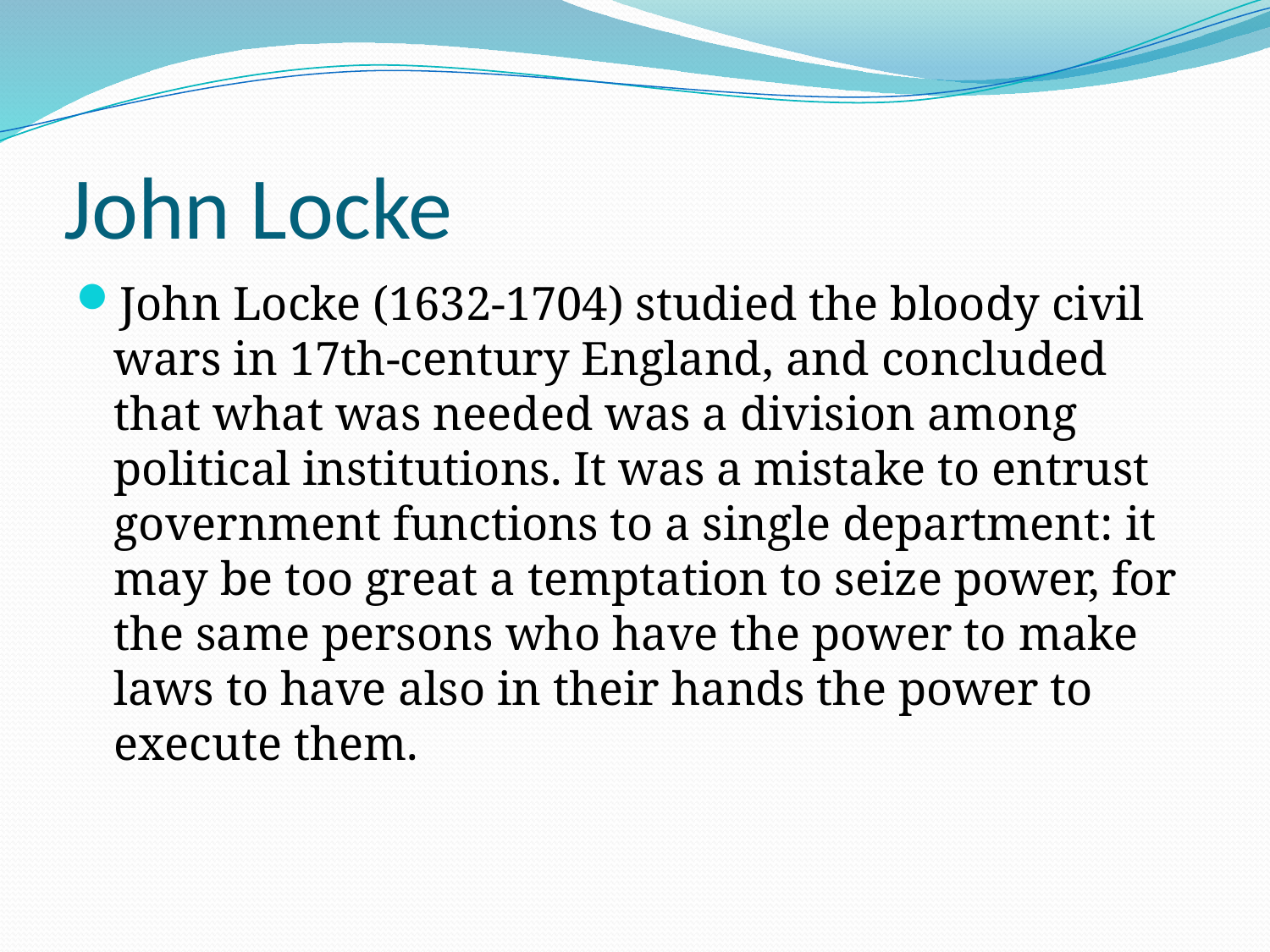

# John Locke
John Locke (1632-1704) studied the bloody civil wars in 17th-century England, and concluded that what was needed was a division among political institutions. It was a mistake to entrust government functions to a single department: it may be too great a temptation to seize power, for the same persons who have the power to make laws to have also in their hands the power to execute them.